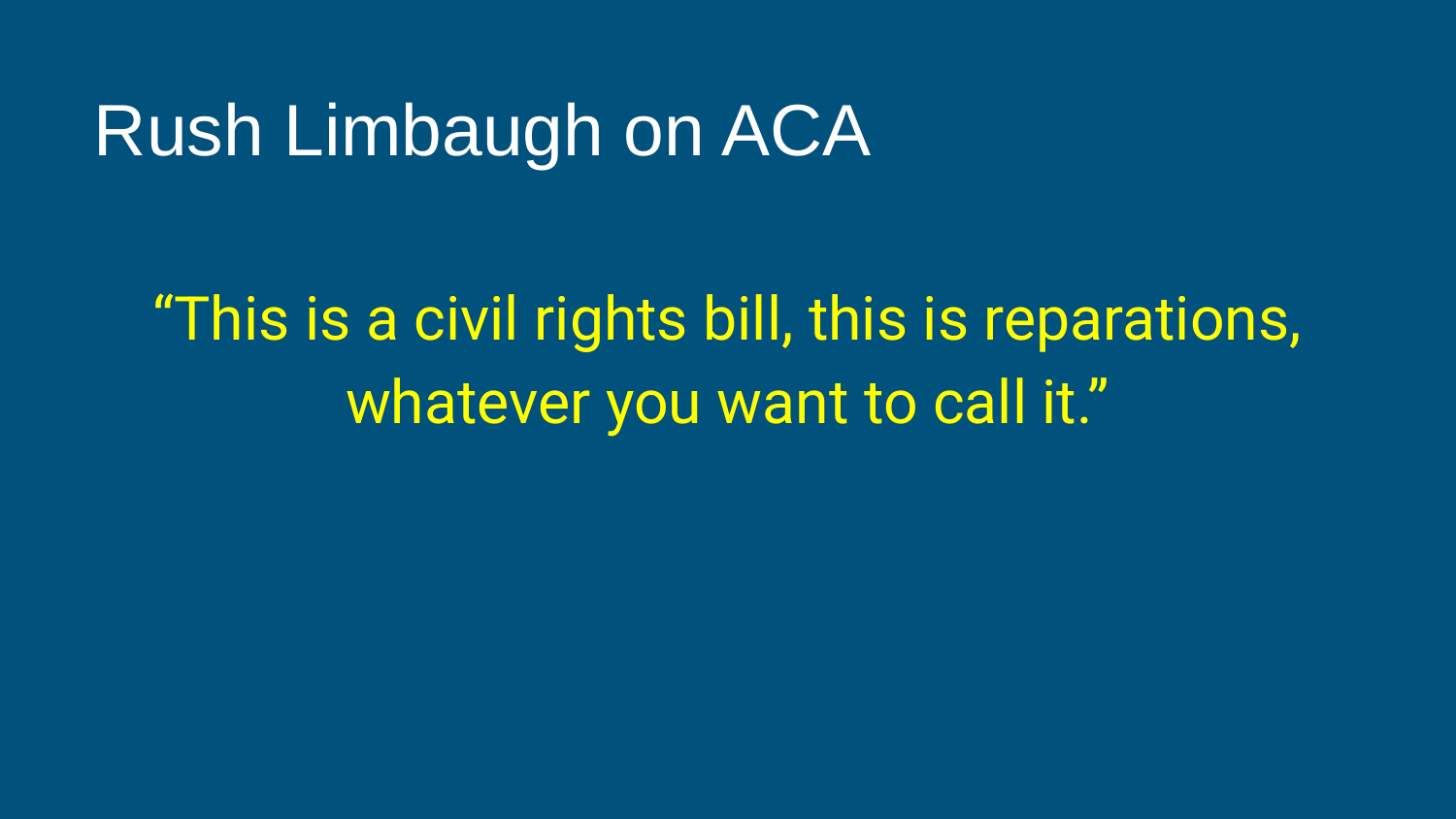

# Rush Limbaugh on ACA

“This is a civil rights bill, this is reparations, whatever you want to call it.”